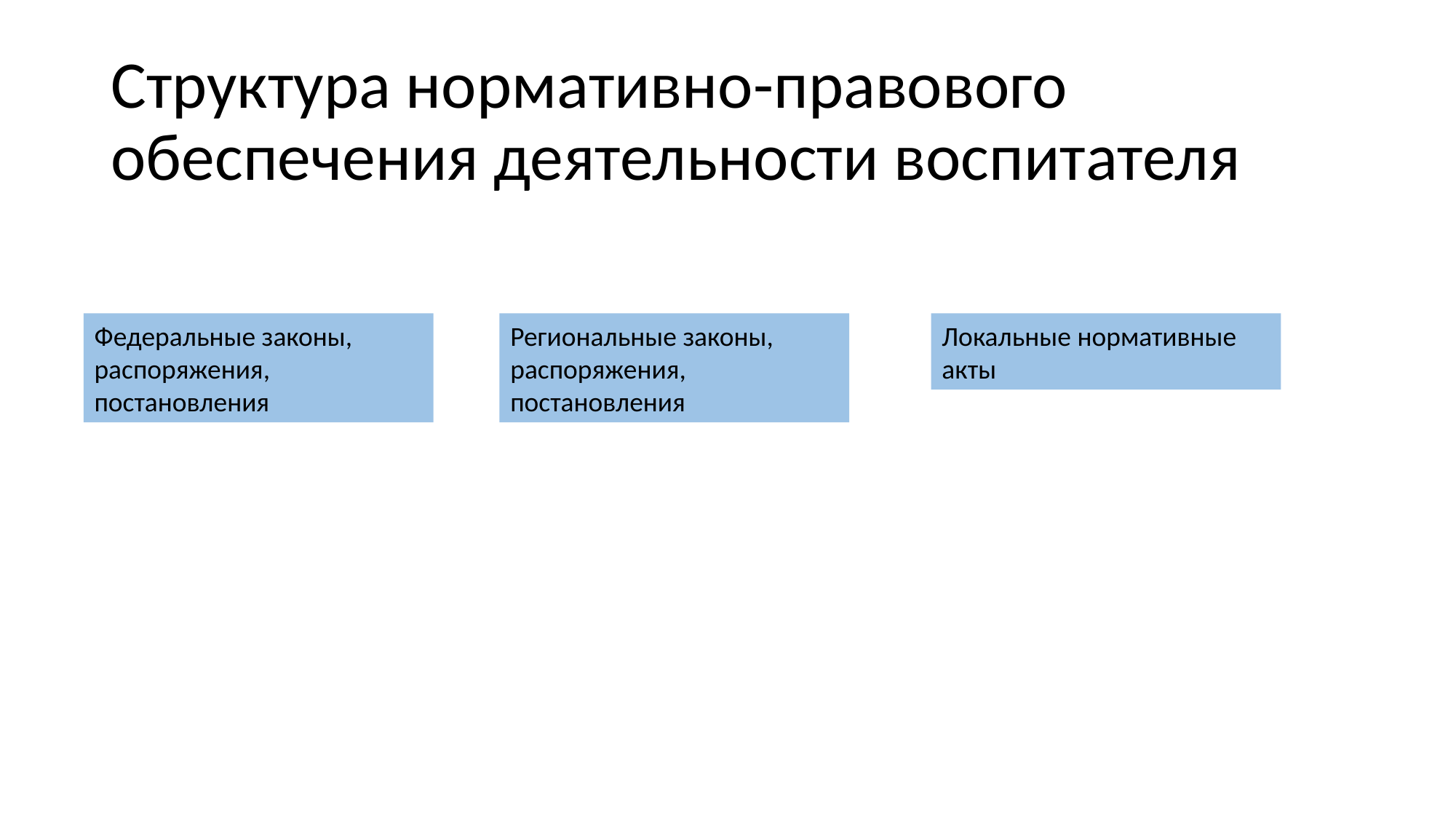

# Структура нормативно-правового обеспечения деятельности воспитателя
Федеральные законы, распоряжения, постановления
Региональные законы, распоряжения, постановления
Локальные нормативные акты